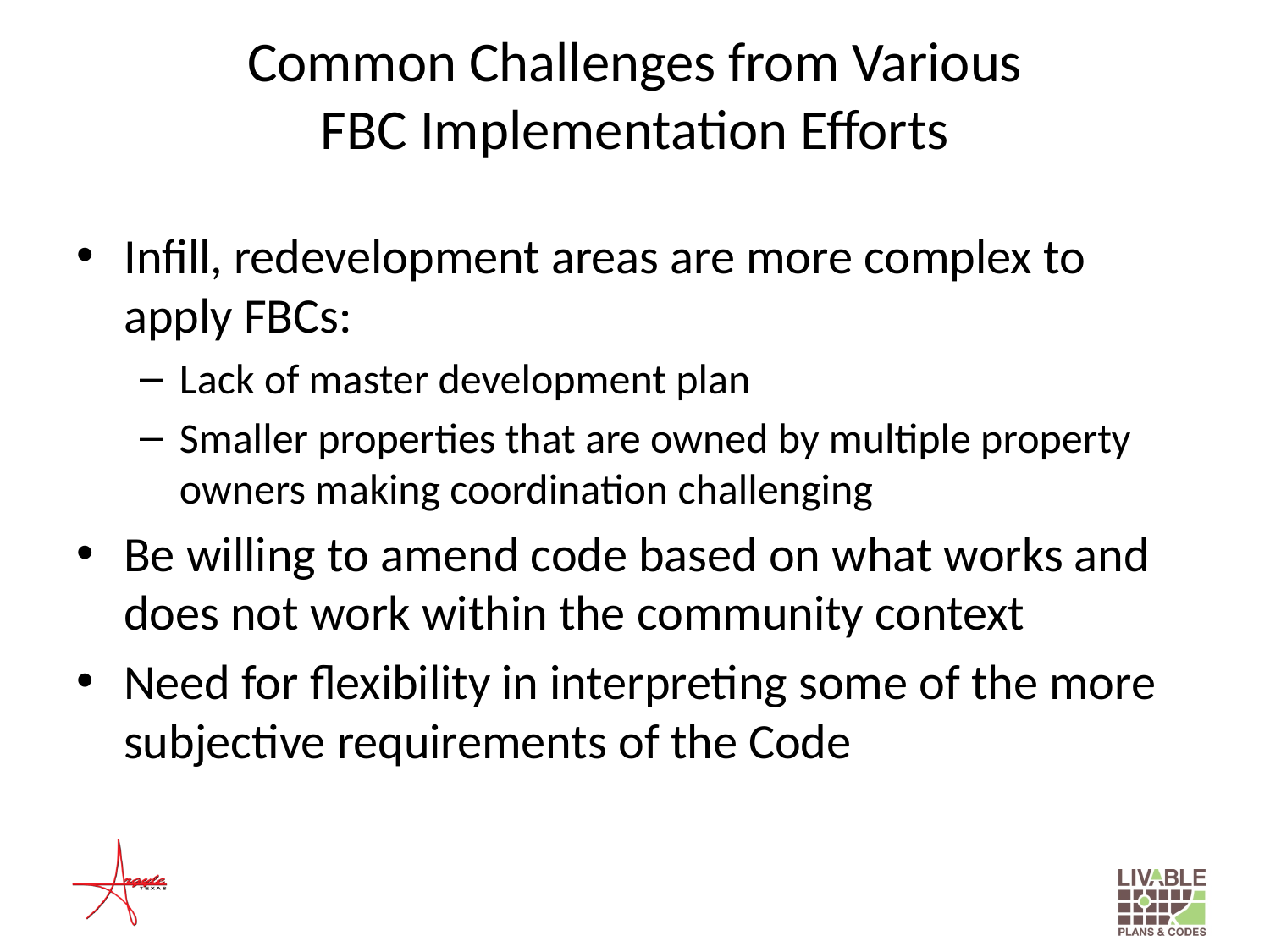

# Common Challenges from Various FBC Implementation Efforts
Infill, redevelopment areas are more complex to apply FBCs:
Lack of master development plan
Smaller properties that are owned by multiple property owners making coordination challenging
Be willing to amend code based on what works and does not work within the community context
Need for flexibility in interpreting some of the more subjective requirements of the Code